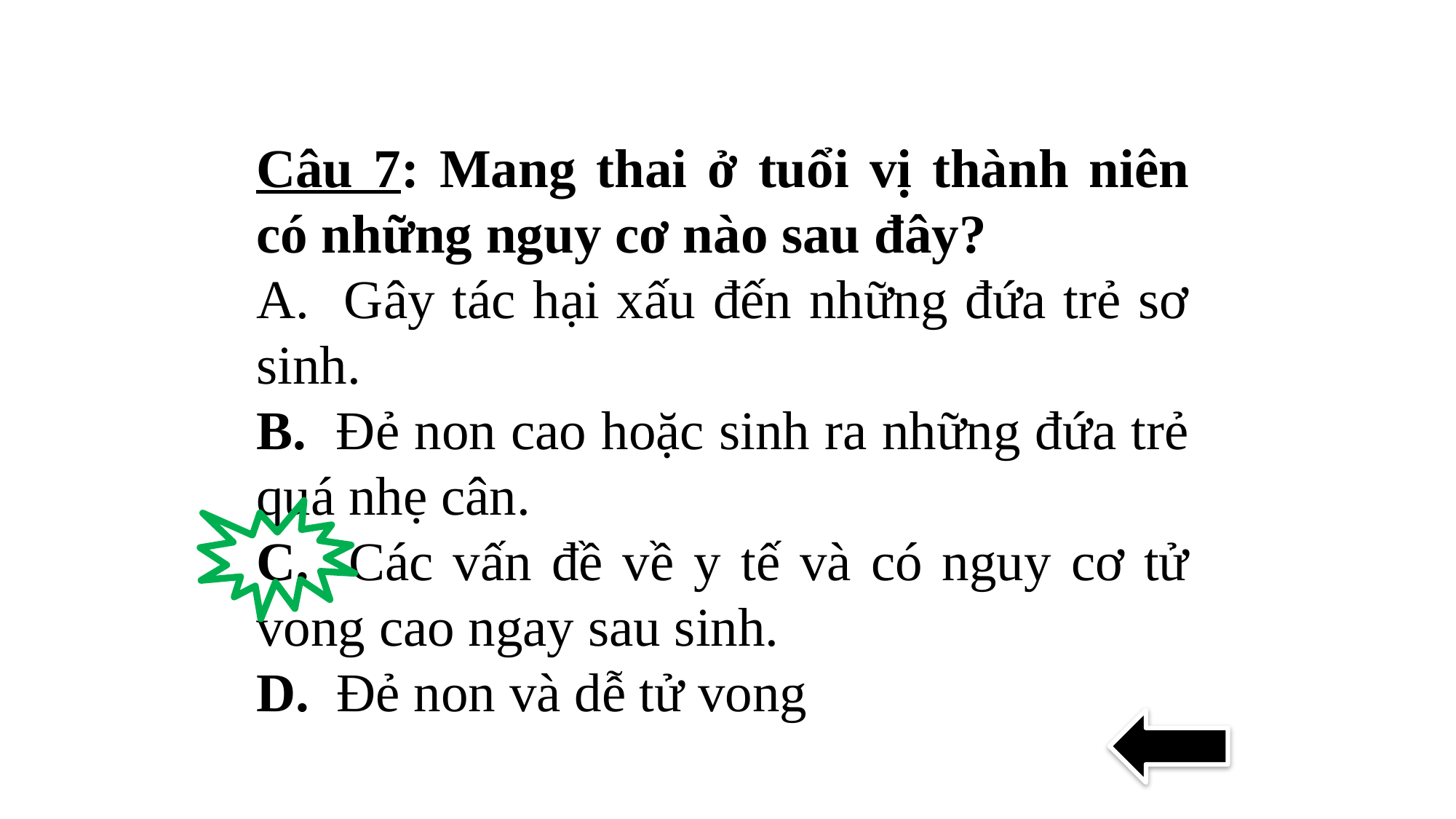

Câu 7: Mang thai ở tuổi vị thành niên có những nguy cơ nào sau đây?
A.  Gây tác hại xấu đến những đứa trẻ sơ sinh.
B.  Đẻ non cao hoặc sinh ra những đứa trẻ quá nhẹ cân.
C.  Các vấn đề về y tế và có nguy cơ tử vong cao ngay sau sinh.
D.  Đẻ non và dễ tử vong